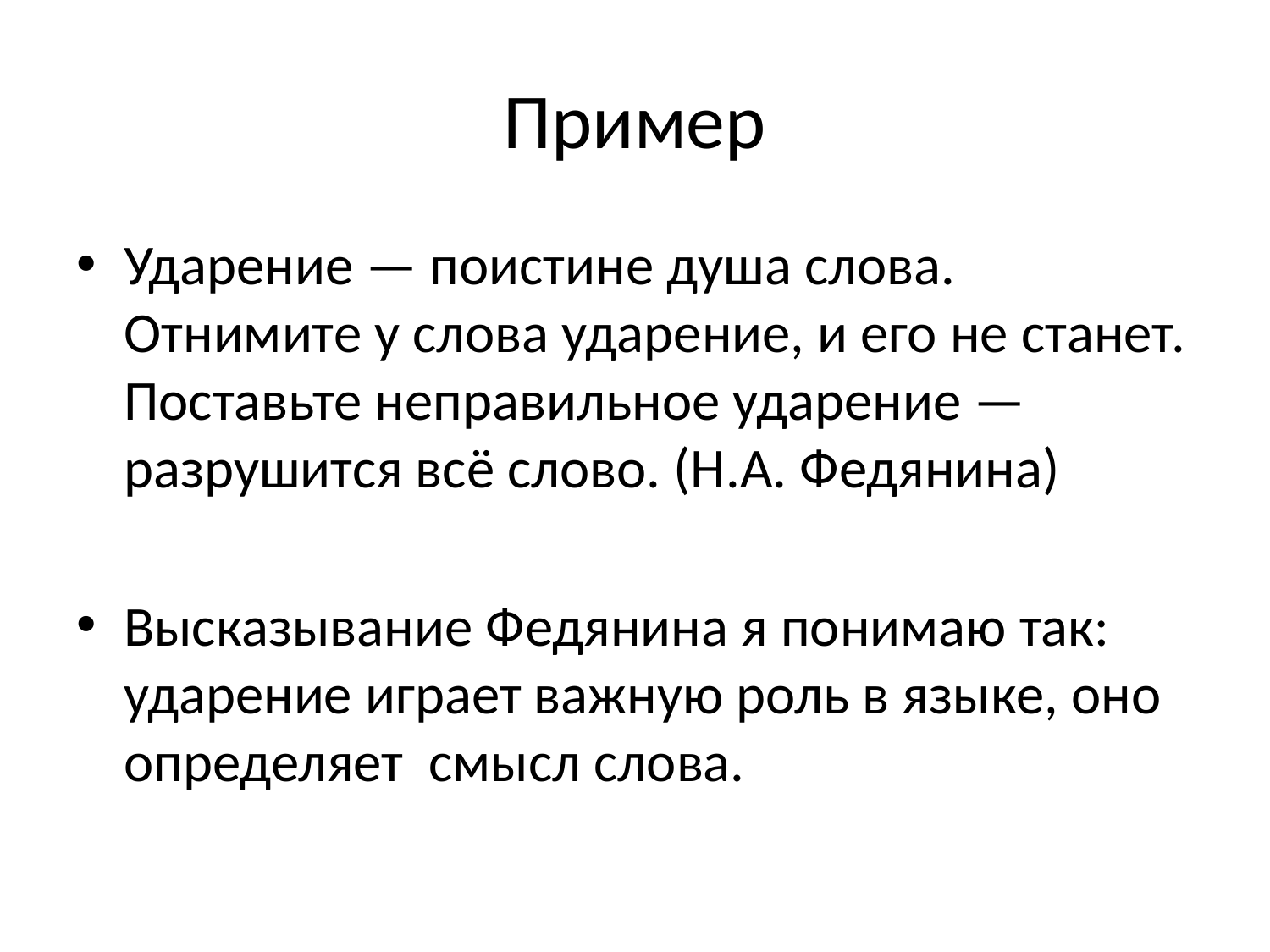

# Пример
Ударение — поистине душа слова. Отнимите у слова ударение, и его не станет. Поставьте неправильное ударение — разрушится всё слово. (Н.А. Федянина)

Высказывание Федянина я понимаю так: ударение играет важную роль в языке, оно определяет  смысл слова.